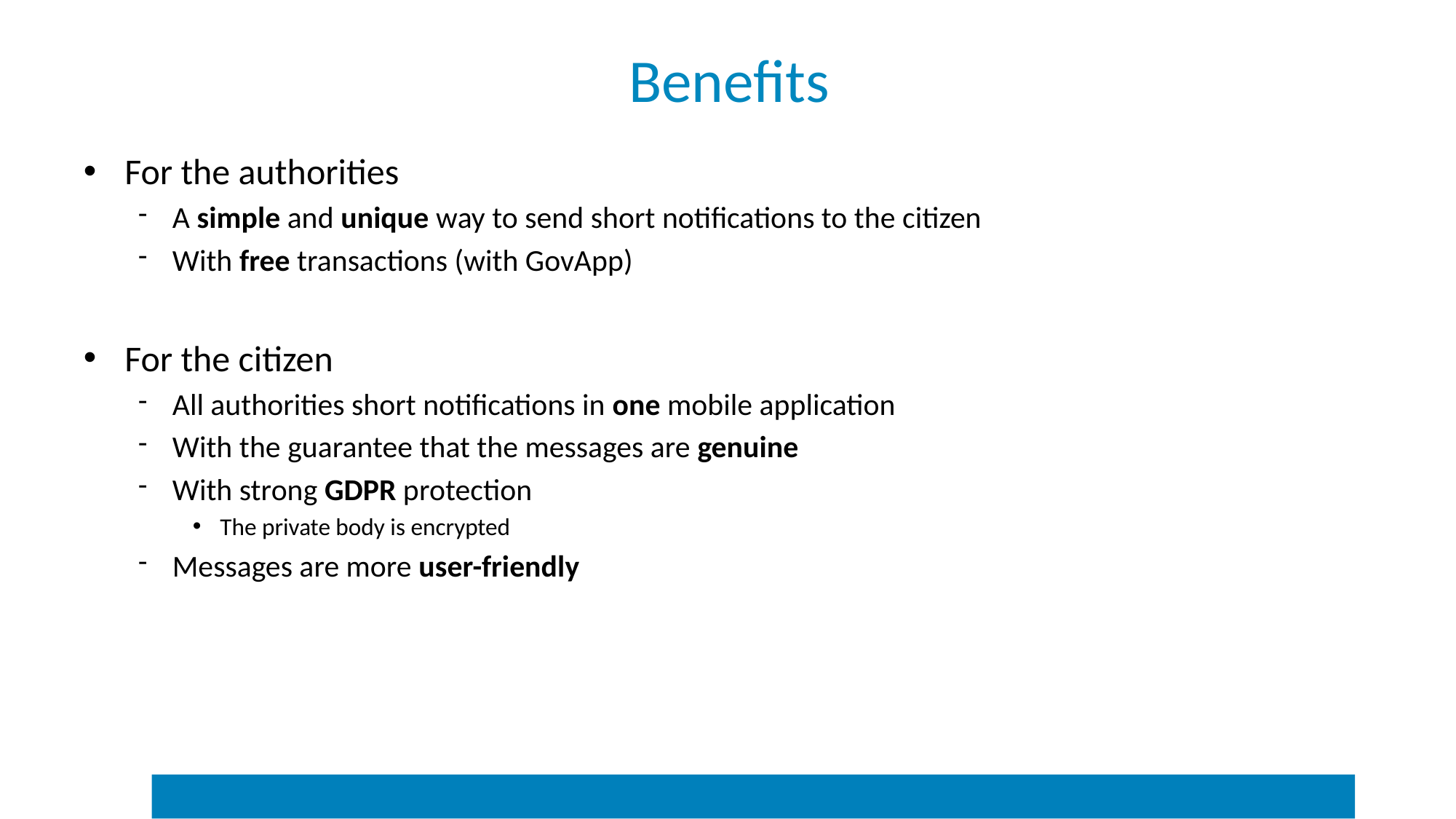

# Benefits
For the authorities
A simple and unique way to send short notifications to the citizen
With free transactions (with GovApp)

For the citizen
All authorities short notifications in one mobile application
With the guarantee that the messages are genuine
With strong GDPR protection
The private body is encrypted
Messages are more user-friendly